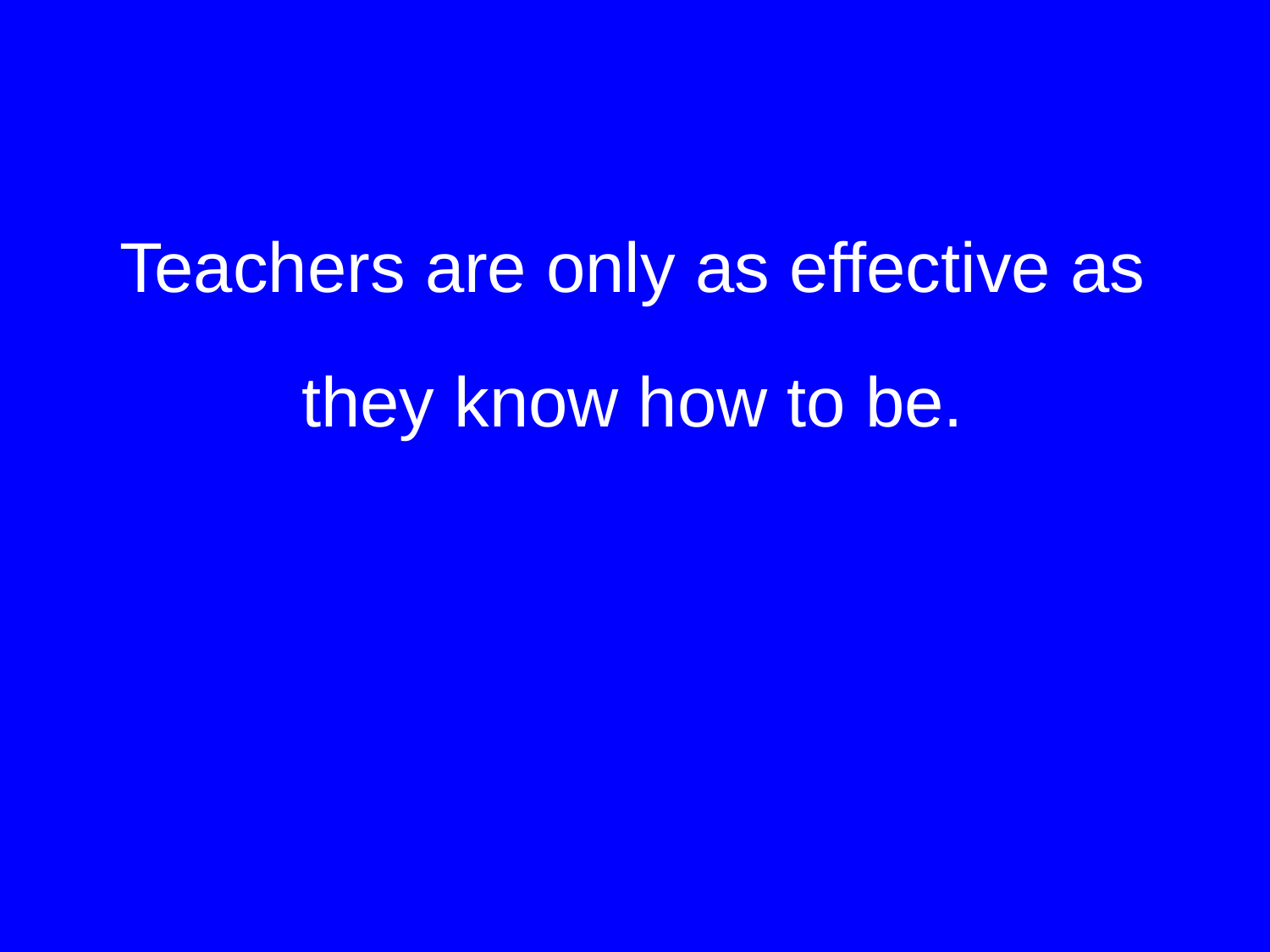

Teachers are only as effective as
 they know how to be.